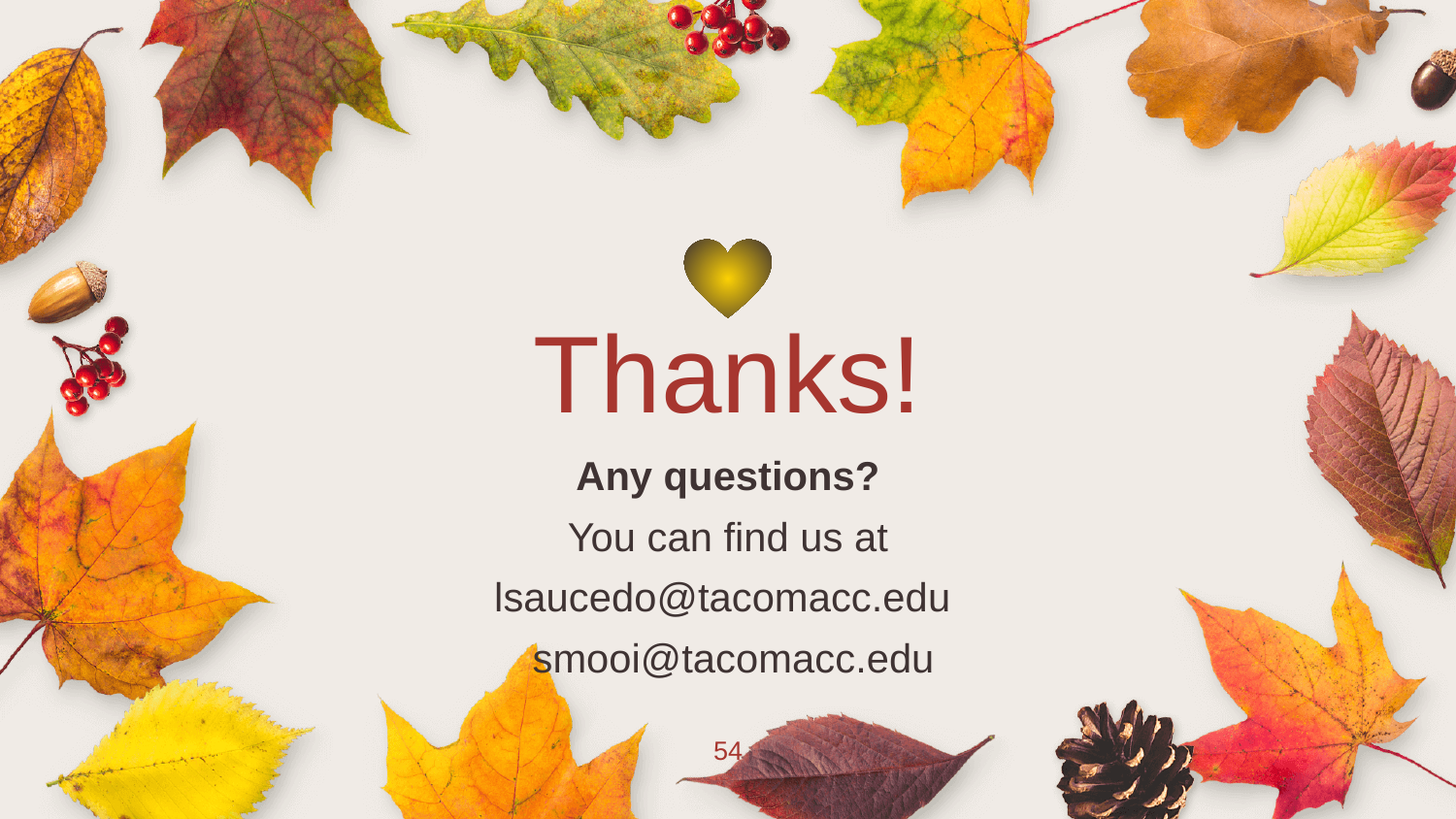

Thanks!
Any questions?
You can find us at
lsaucedo@tacomacc.edu
 smooi@tacomacc.edu

54